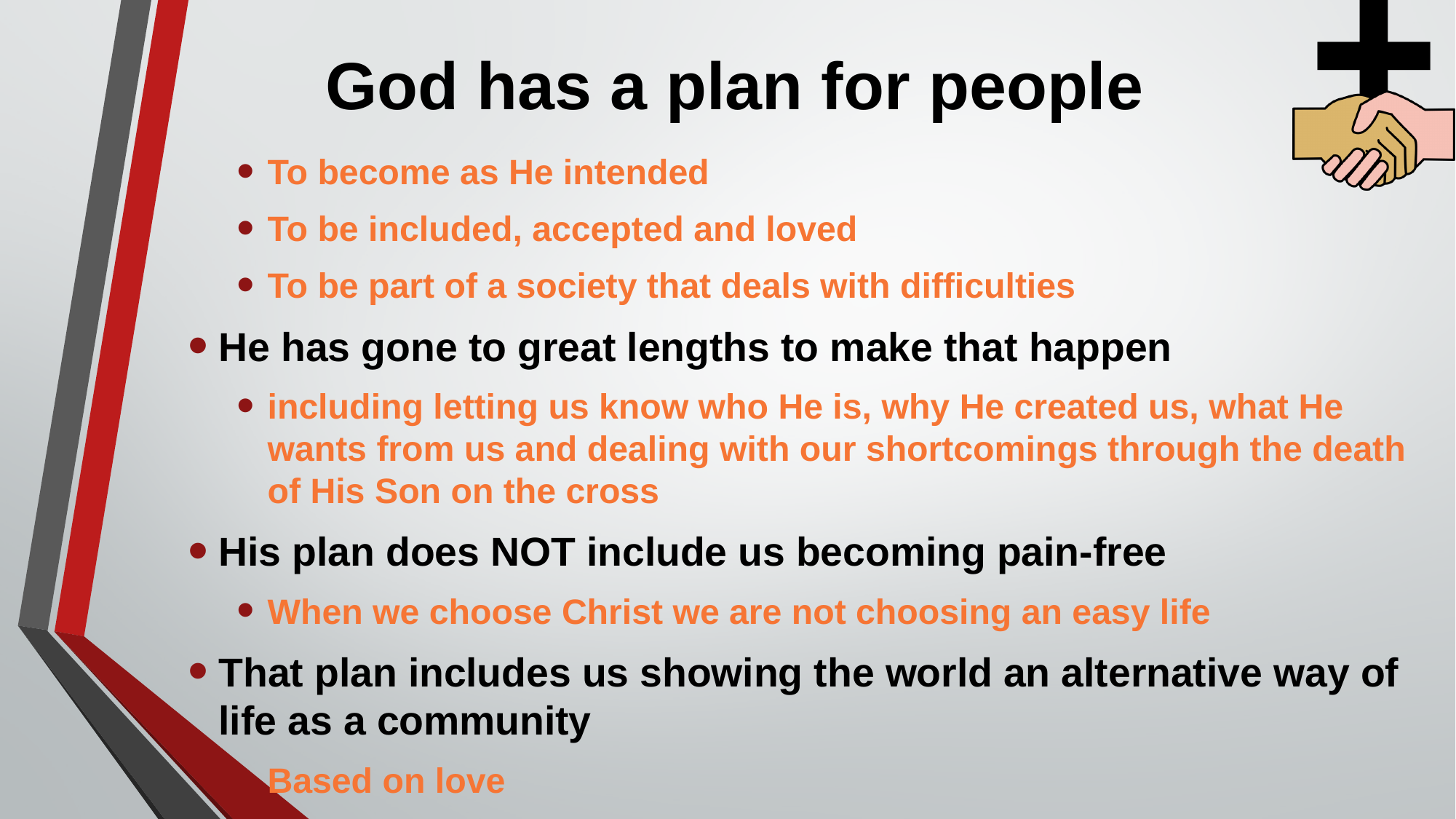

# God has a plan for people
To become as He intended
To be included, accepted and loved
To be part of a society that deals with difficulties
He has gone to great lengths to make that happen
including letting us know who He is, why He created us, what He wants from us and dealing with our shortcomings through the death of His Son on the cross
His plan does NOT include us becoming pain-free
When we choose Christ we are not choosing an easy life
That plan includes us showing the world an alternative way of life as a community
Based on love